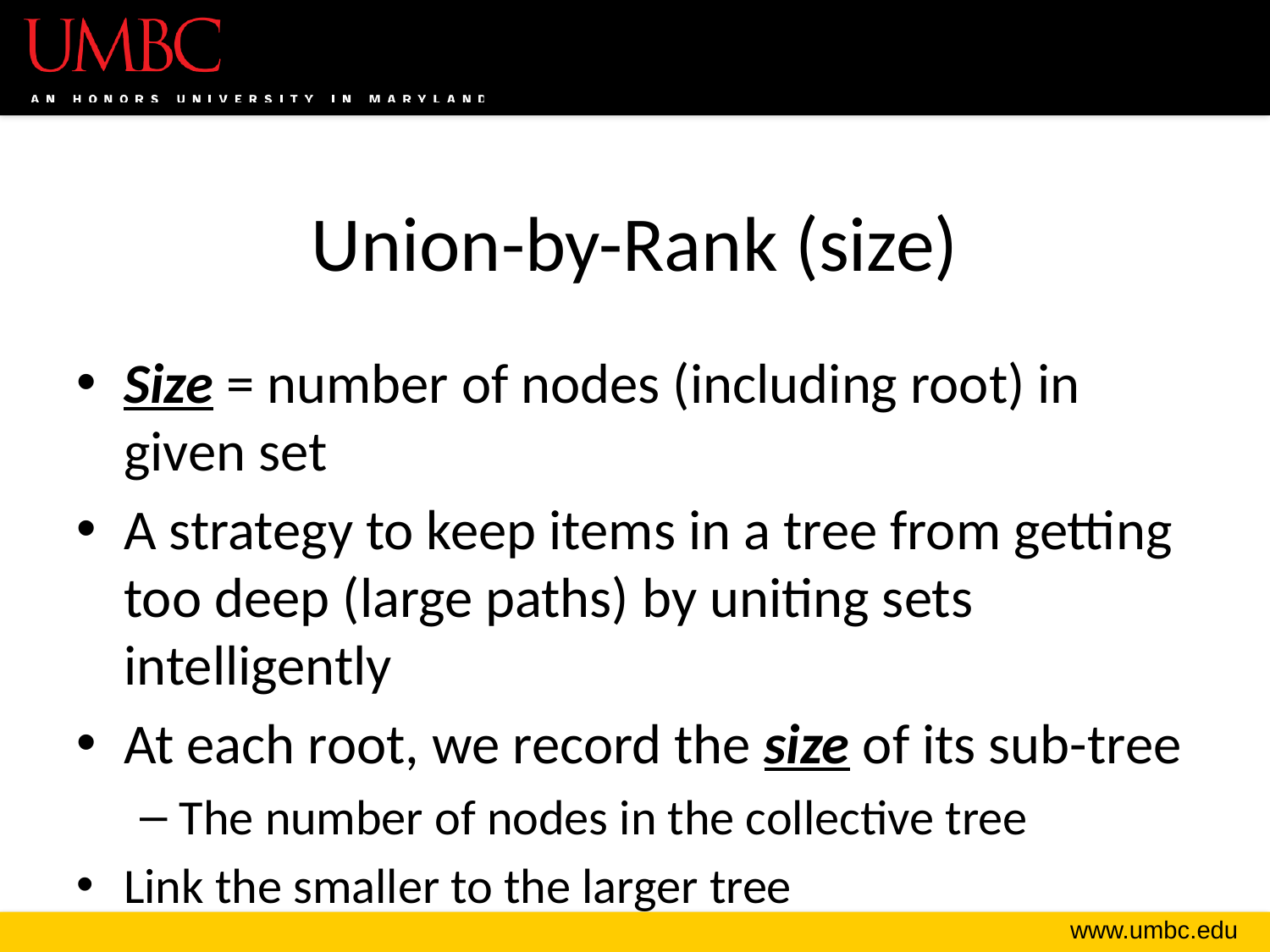

# Union-by-Rank (size)
Size = number of nodes (including root) in given set
A strategy to keep items in a tree from getting too deep (large paths) by uniting sets intelligently
At each root, we record the size of its sub-tree
The number of nodes in the collective tree
Link the smaller to the larger tree